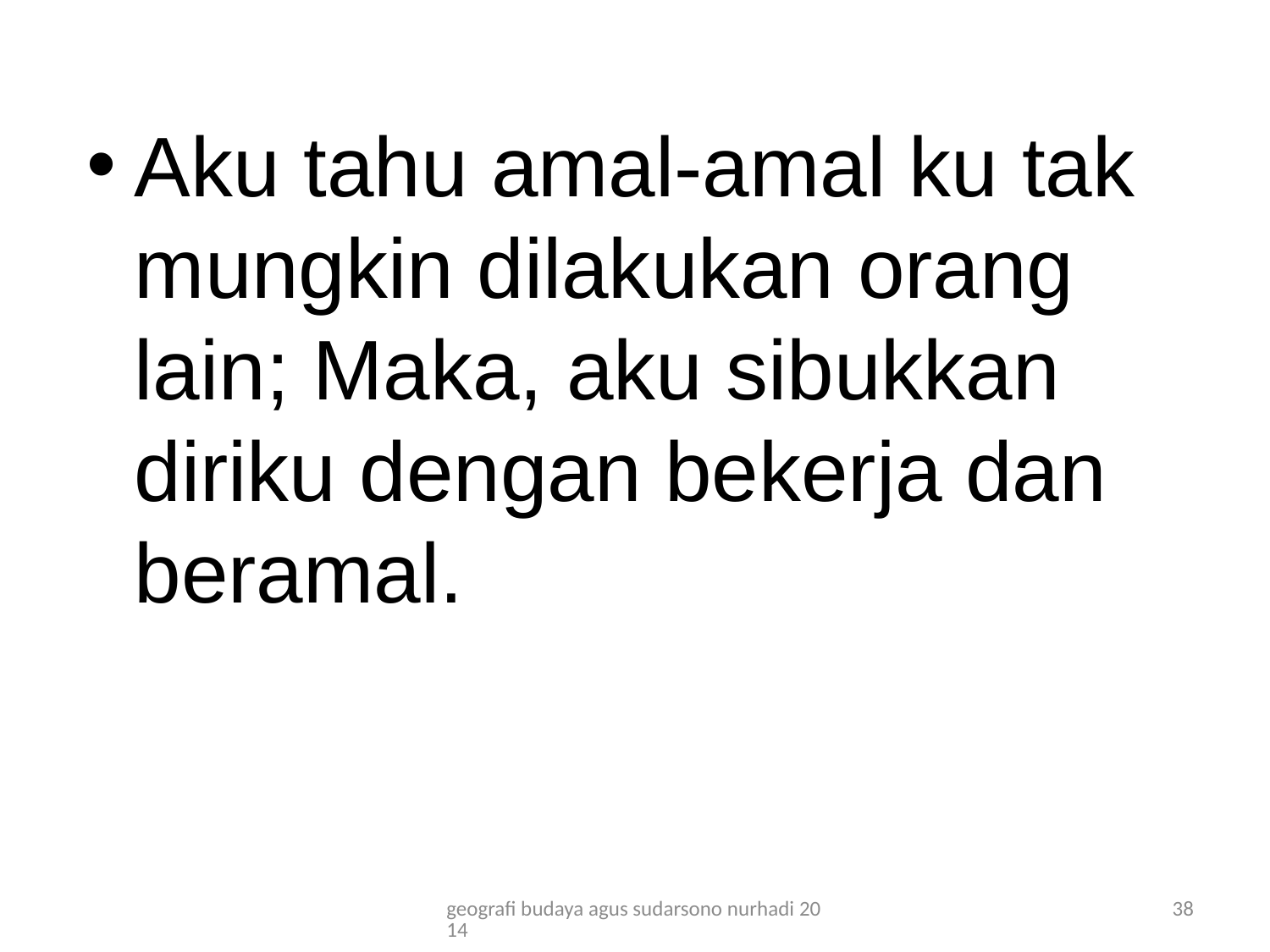

Aku tahu amal-amal ku tak mungkin dilakukan orang lain; Maka, aku sibukkan diriku dengan bekerja dan beramal.

geografi budaya agus sudarsono nurhadi 2014
38